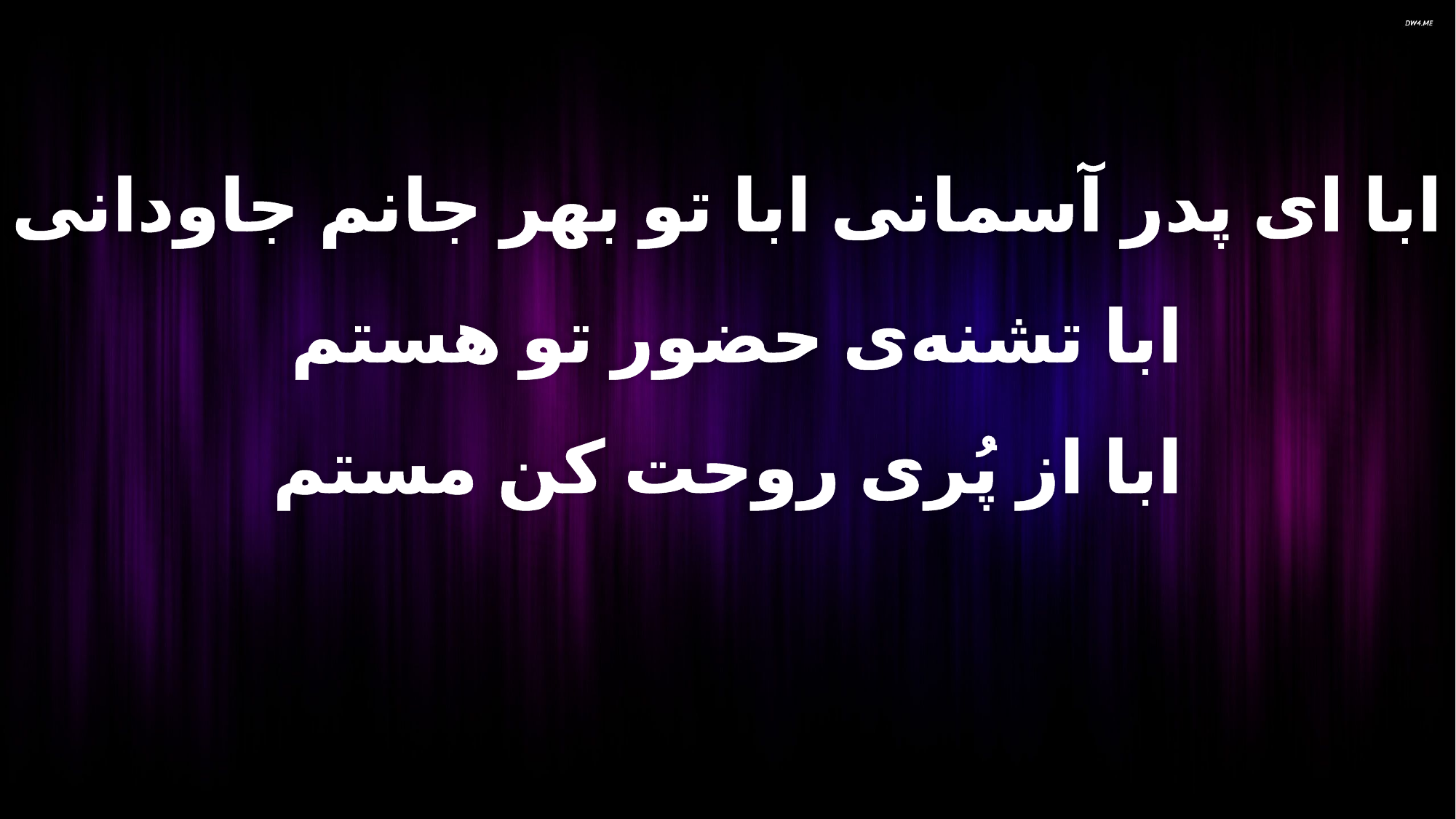

ابا ای پدر آسمانی ابا تو بهر جانم جاودانی
ابا تشنه‌ی حضور تو هستم
ابا از پُری روحت کن مستم